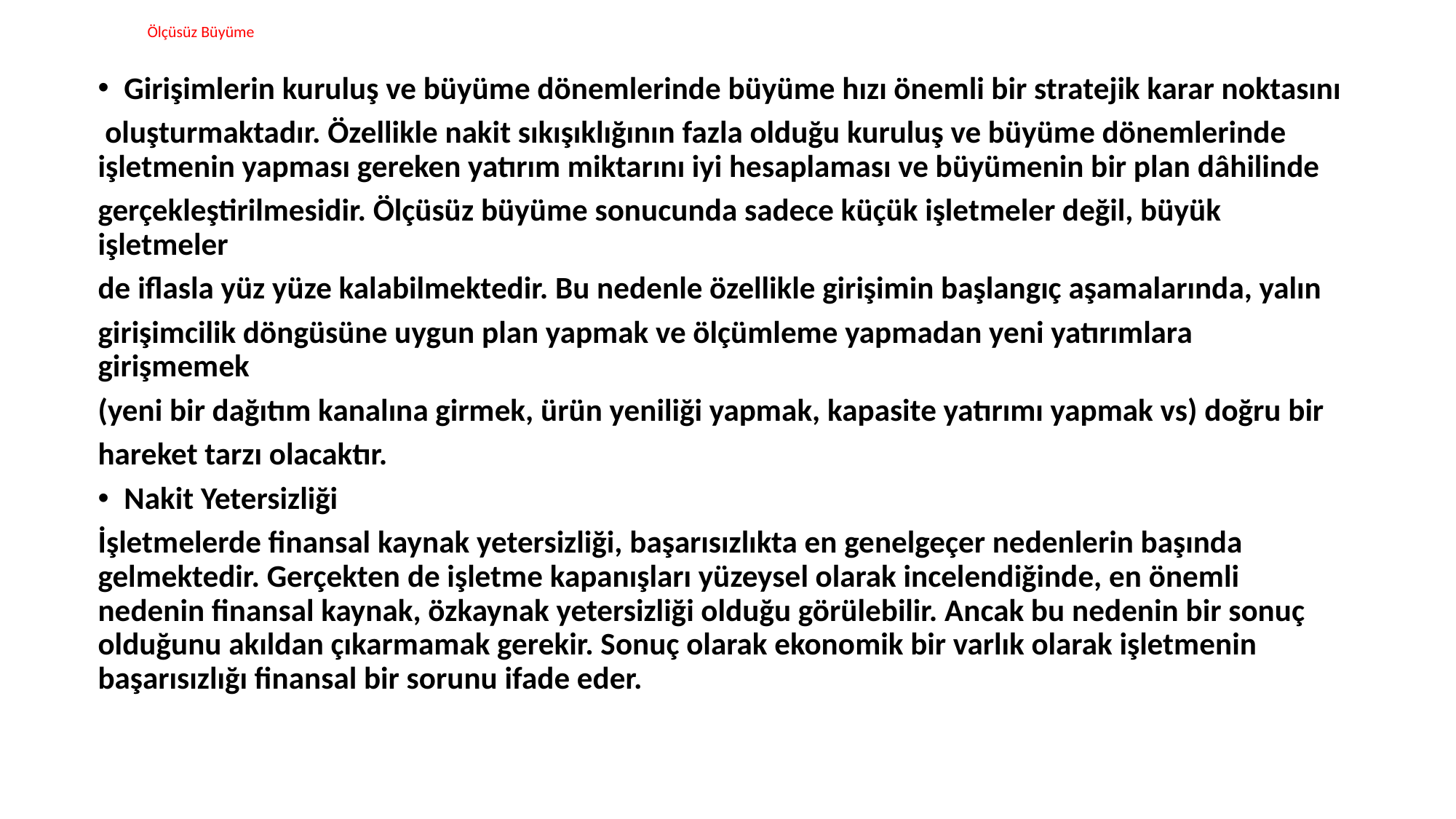

# Ölçüsüz Büyüme
Girişimlerin kuruluş ve büyüme dönemlerinde büyüme hızı önemli bir stratejik karar noktasını
 oluşturmaktadır. Özellikle nakit sıkışıklığının fazla olduğu kuruluş ve büyüme dönemlerinde   işletmenin yapması gereken yatırım miktarını iyi hesaplaması ve büyümenin bir plan dâhilinde
gerçekleştirilmesidir. Ölçüsüz büyüme sonucunda sadece küçük işletmeler değil, büyük işletmeler
de iflasla yüz yüze kalabilmektedir. Bu nedenle özellikle girişimin başlangıç aşamalarında, yalın
girişimcilik döngüsüne uygun plan yapmak ve ölçümleme yapmadan yeni yatırımlara girişmemek
(yeni bir dağıtım kanalına girmek, ürün yeniliği yapmak, kapasite yatırımı yapmak vs) doğru bir
hareket tarzı olacaktır.
Nakit Yetersizliği
İşletmelerde finansal kaynak yetersizliği, başarısızlıkta en genelgeçer nedenlerin başında gelmektedir. Gerçekten de işletme kapanışları yüzeysel olarak incelendiğinde, en önemli nedenin finansal kaynak, özkaynak yetersizliği olduğu görülebilir. Ancak bu nedenin bir sonuç olduğunu akıldan çıkarmamak gerekir. Sonuç olarak ekonomik bir varlık olarak işletmenin başarısızlığı finansal bir sorunu ifade eder.